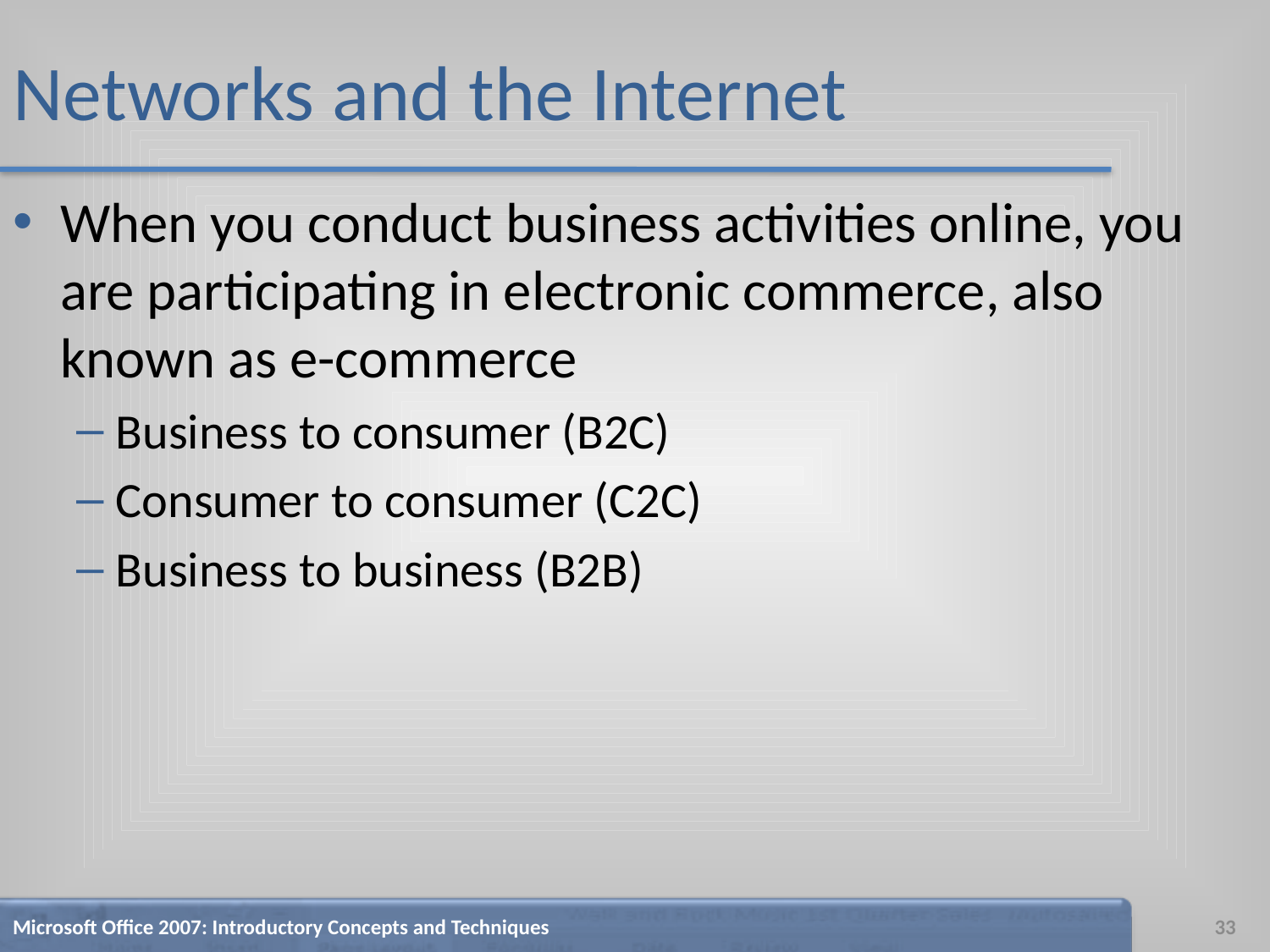

# Networks and the Internet
When you conduct business activities online, you are participating in electronic commerce, also known as e-commerce
Business to consumer (B2C)
Consumer to consumer (C2C)
Business to business (B2B)
Microsoft Office 2007: Introductory Concepts and Techniques
33